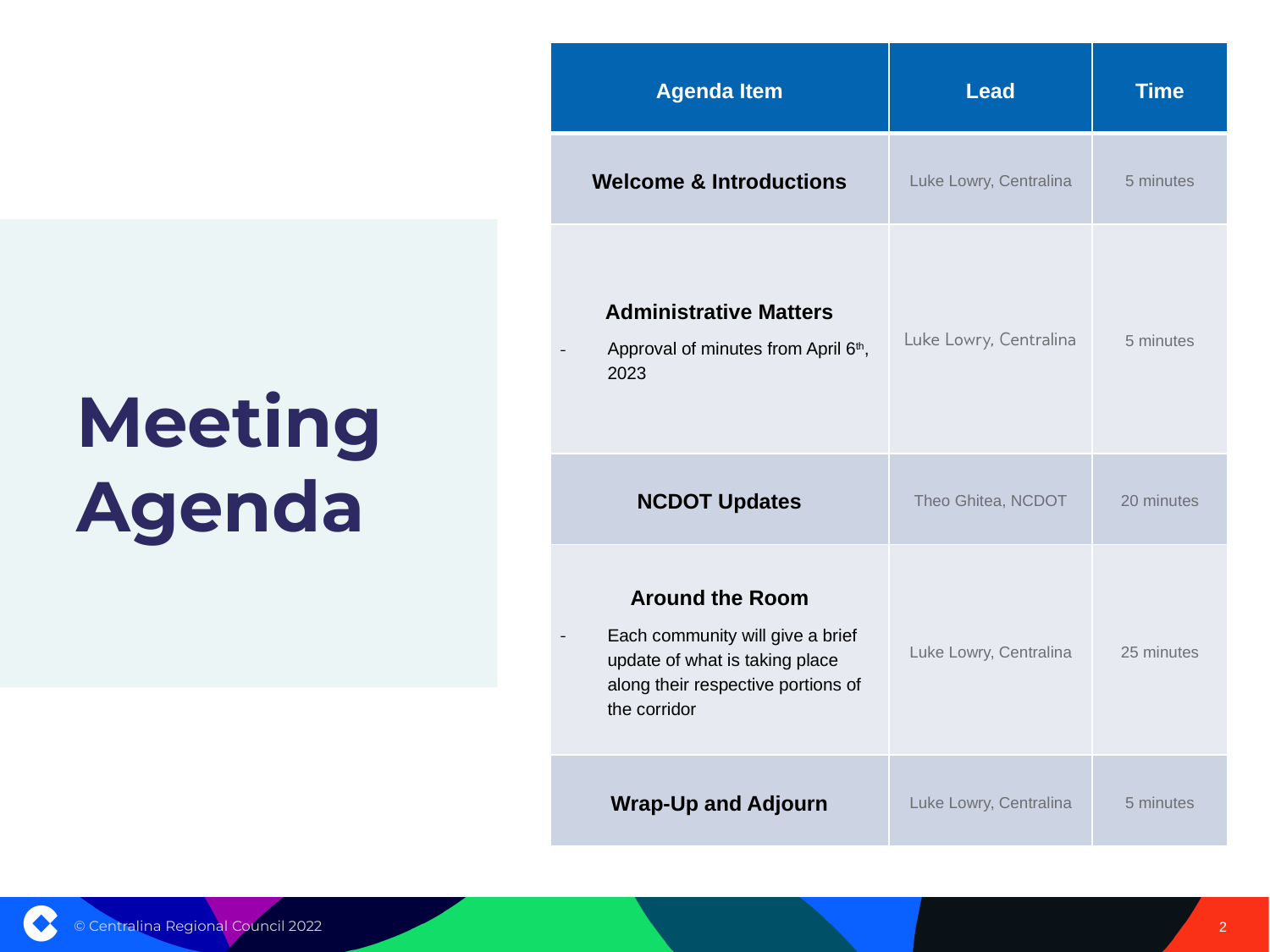

| Agenda Item | Lead | Time |
| --- | --- | --- |
| Welcome & Introductions | Luke Lowry, Centralina | 5 minutes |
| Administrative Matters Approval of minutes from April 6th, 2023 | Luke Lowry, Centralina | 5 minutes |
| NCDOT Updates | Theo Ghitea, NCDOT | 20 minutes |
| Around the Room Each community will give a brief update of what is taking place along their respective portions of the corridor | Luke Lowry, Centralina | 25 minutes |
| Wrap-Up and Adjourn | Luke Lowry, Centralina | 5 minutes |
# Meeting Agenda